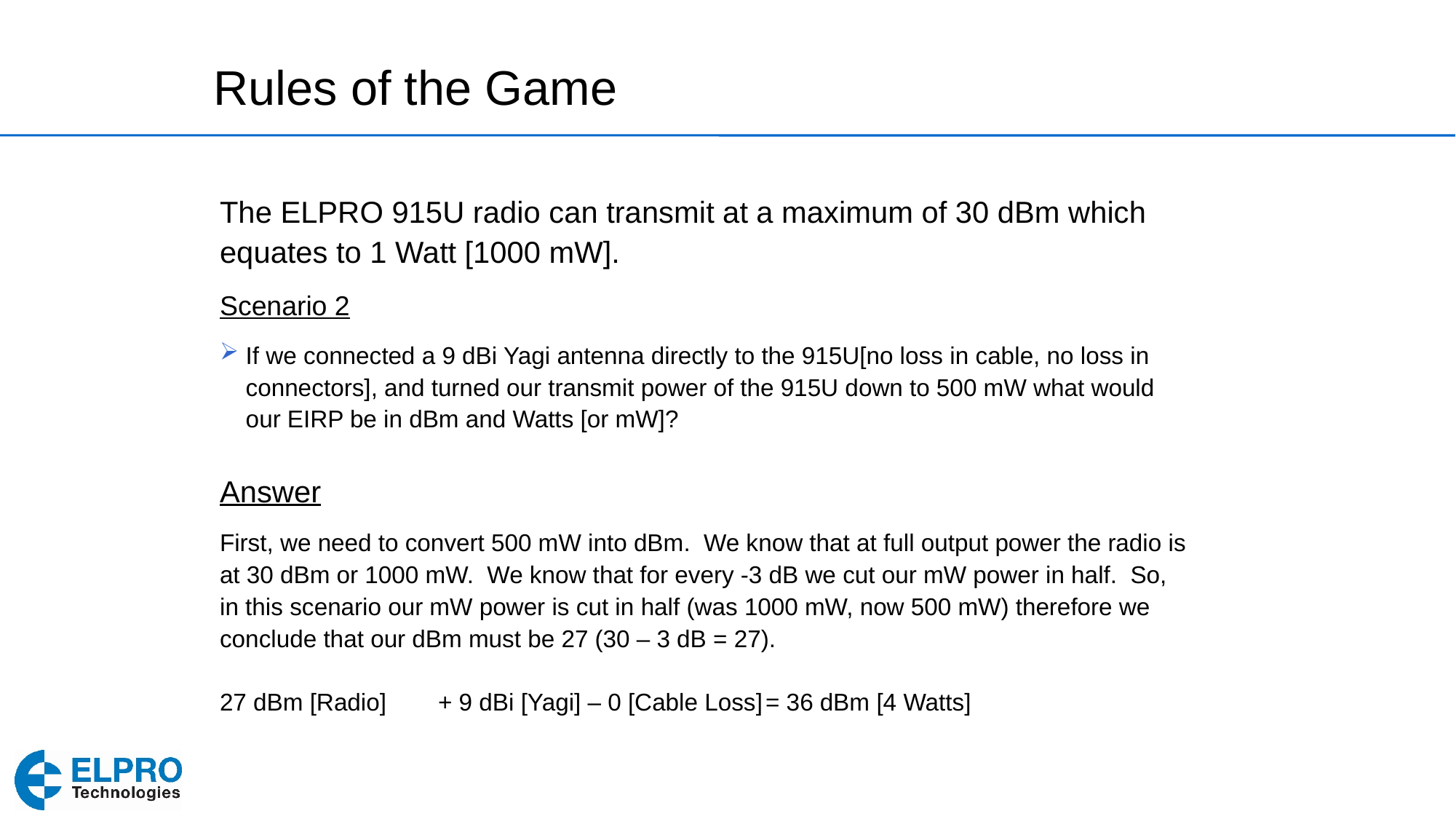

Rules of the Game
The ELPRO 915U radio can transmit at a maximum of 30 dBm which equates to 1 Watt [1000 mW].

Scenario 2

If we connected a 9 dBi Yagi antenna directly to the 915U[no loss in cable, no loss in connectors], and turned our transmit power of the 915U down to 500 mW what would our EIRP be in dBm and Watts [or mW]?
Answer

First, we need to convert 500 mW into dBm.  We know that at full output power the radio is at 30 dBm or 1000 mW.  We know that for every -3 dB we cut our mW power in half.  So, in this scenario our mW power is cut in half (was 1000 mW, now 500 mW) therefore we conclude that our dBm must be 27 (30 – 3 dB = 27).

27 dBm [Radio]	+ 9 dBi [Yagi] – 0 [Cable Loss]	= 36 dBm [4 Watts]